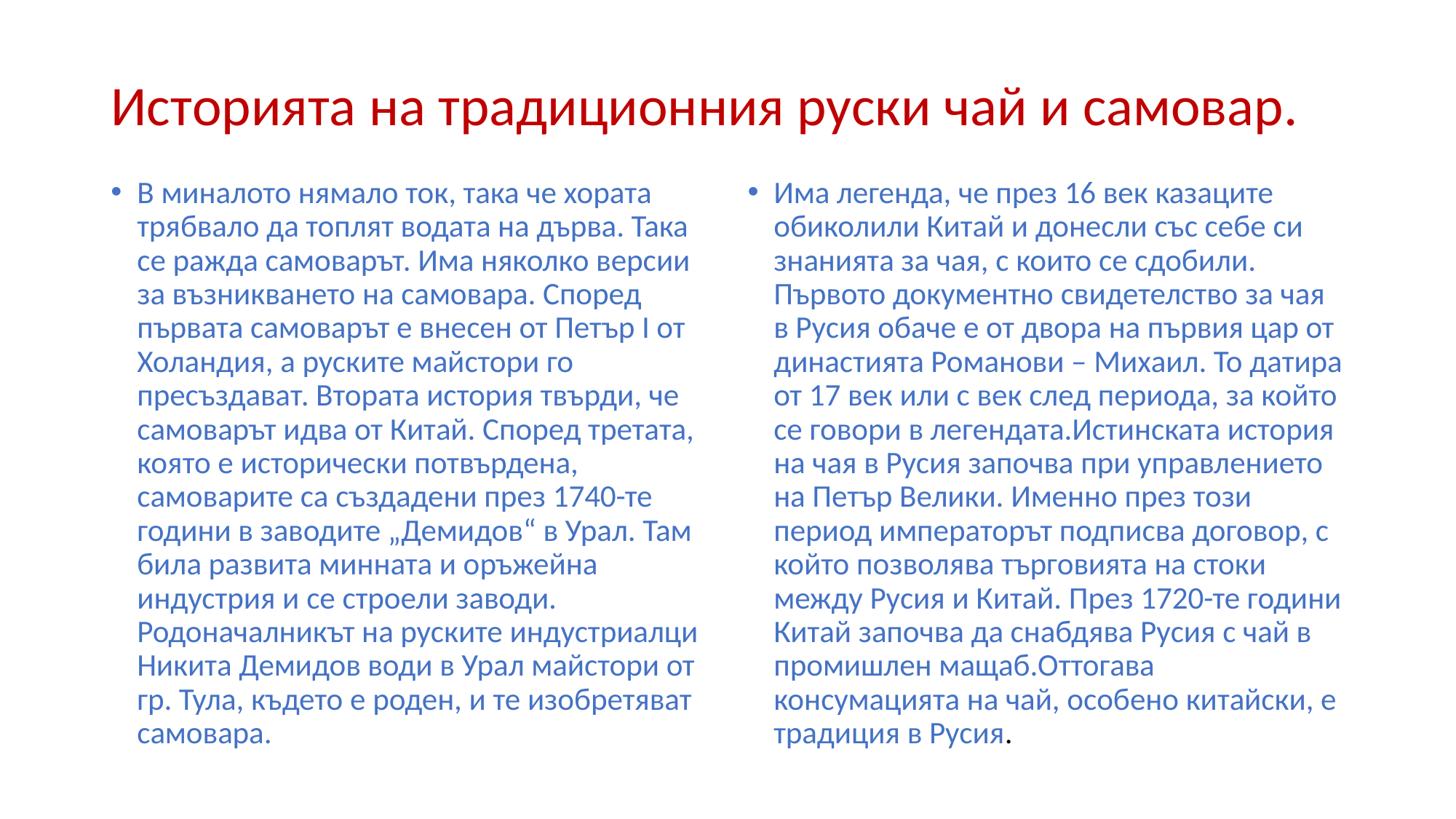

# Историята на традиционния руски чай и самовар.
В миналото нямало ток, така че хората трябвало да топлят водата на дърва. Така се ражда самоварът. Има няколко версии за възникването на самовара. Според първата самоварът е внесен от Петър I от Холандия, а руските майстори го пресъздават. Втората история твърди, че самоварът идва от Китай. Според третата, която е исторически потвърдена, самоварите са създадени през 1740-те години в заводите „Демидов“ в Урал. Там била развита минната и оръжейна индустрия и се строели заводи. Родоначалникът на руските индустриалци Никита Демидов води в Урал майстори от гр. Тула, където е роден, и те изобретяват самовара.
Има легенда, че през 16 век казаците обиколили Китай и донесли със себе си знанията за чая, с които се сдобили. Първото документно свидетелство за чая в Русия обаче е от двора на първия цар от династията Романови – Михаил. То датира от 17 век или с век след периода, за който се говори в легендата.Истинската история на чая в Русия започва при управлението на Петър Велики. Именно през този период императорът подписва договор, с който позволява търговията на стоки между Русия и Китай. През 1720-те години Китай започва да снабдява Русия с чай в промишлен мащаб.Оттогава консумацията на чай, особено китайски, е традиция в Русия.